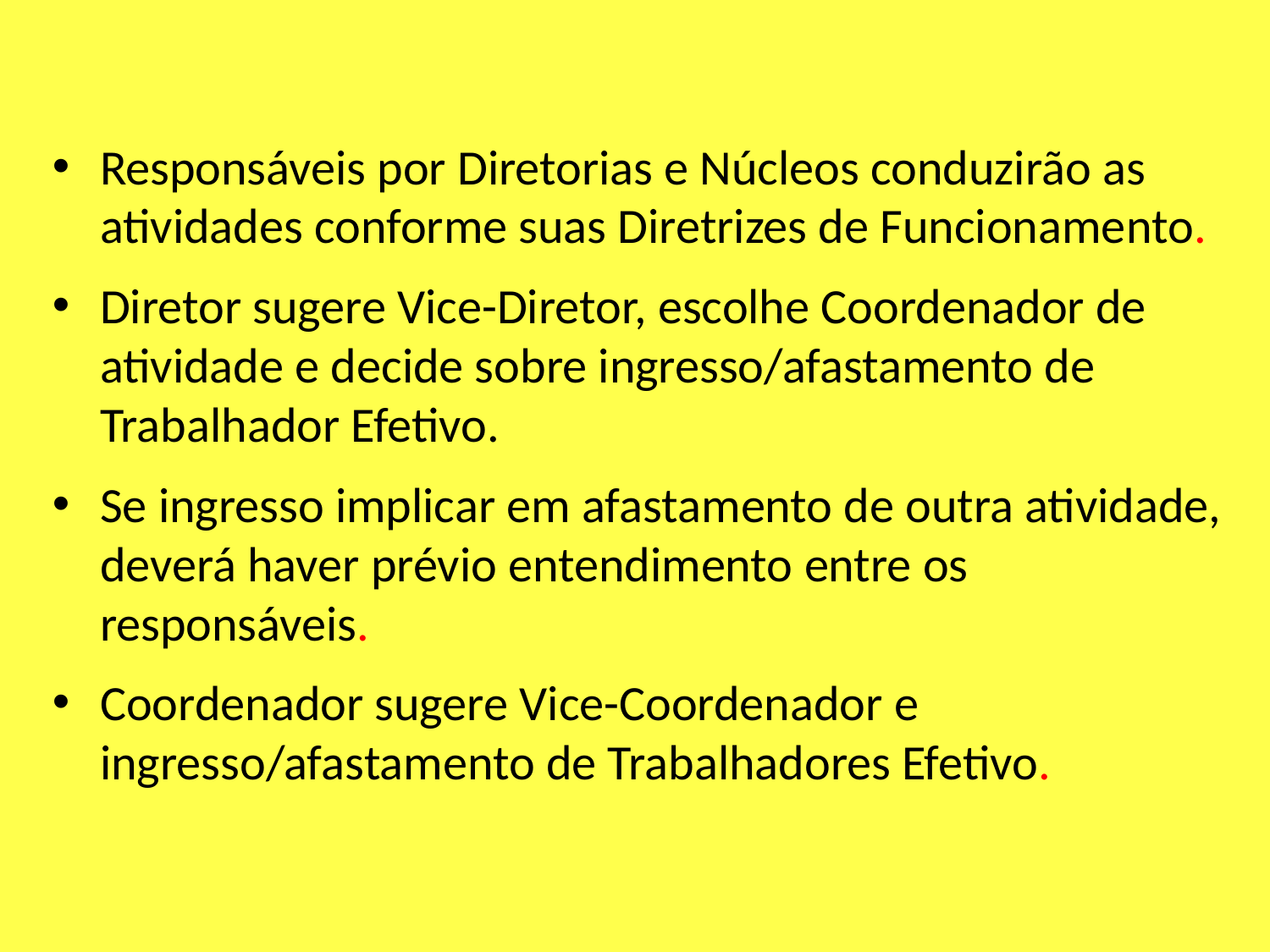

Responsáveis por Diretorias e Núcleos conduzirão as atividades conforme suas Diretrizes de Funcionamento.
Diretor sugere Vice-Diretor, escolhe Coordenador de atividade e decide sobre ingresso/afastamento de Trabalhador Efetivo.
Se ingresso implicar em afastamento de outra atividade, deverá haver prévio entendimento entre os responsáveis.
Coordenador sugere Vice-Coordenador e ingresso/afastamento de Trabalhadores Efetivo.